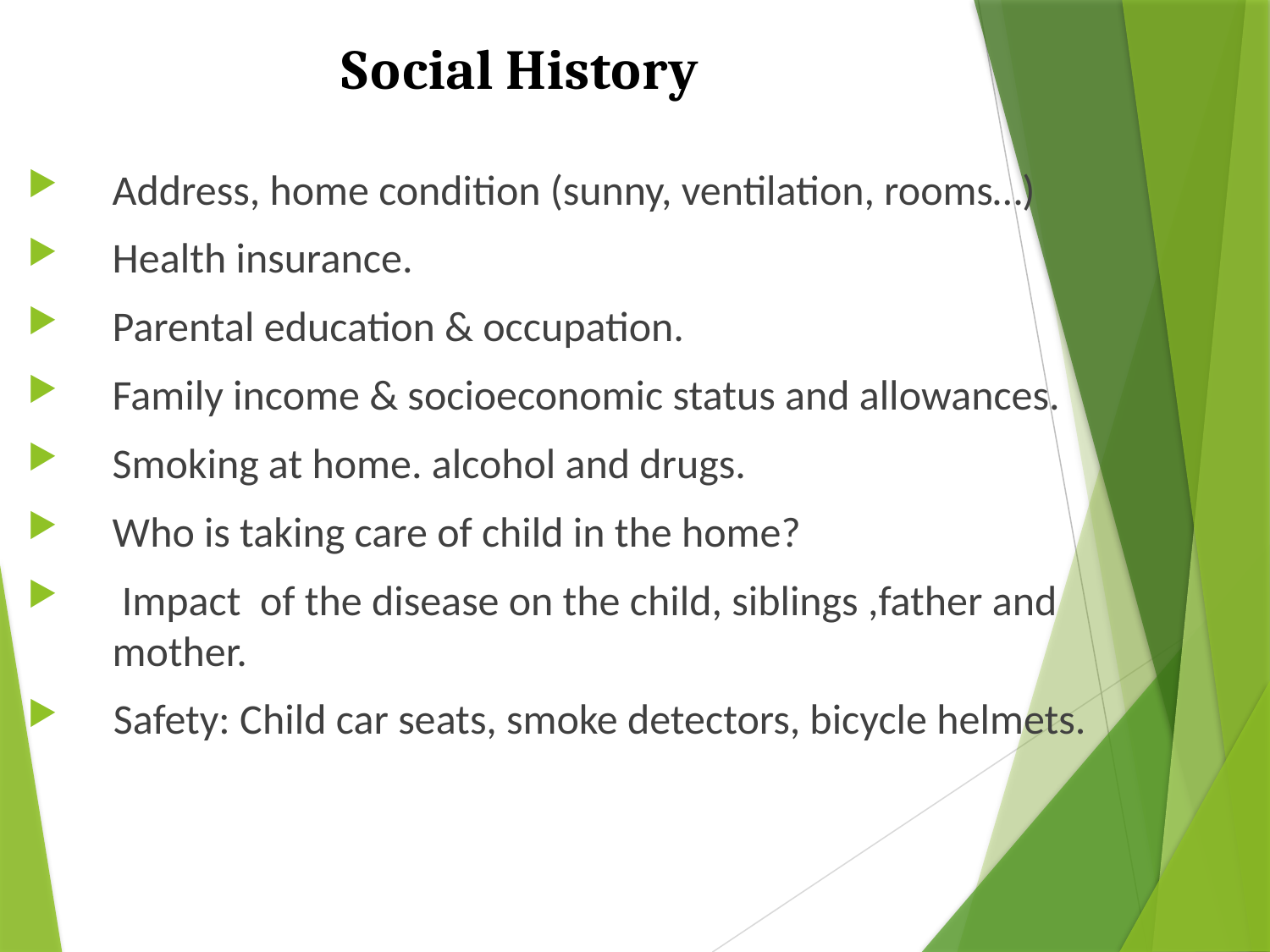

# Social History
Address, home condition (sunny, ventilation, rooms…)
Health insurance.
Parental education & occupation.
Family income & socioeconomic status and allowances.
Smoking at home. alcohol and drugs.
Who is taking care of child in the home?
 Impact  of the disease on the child, siblings ,father and mother.
    Safety: Child car seats, smoke detectors, bicycle helmets.